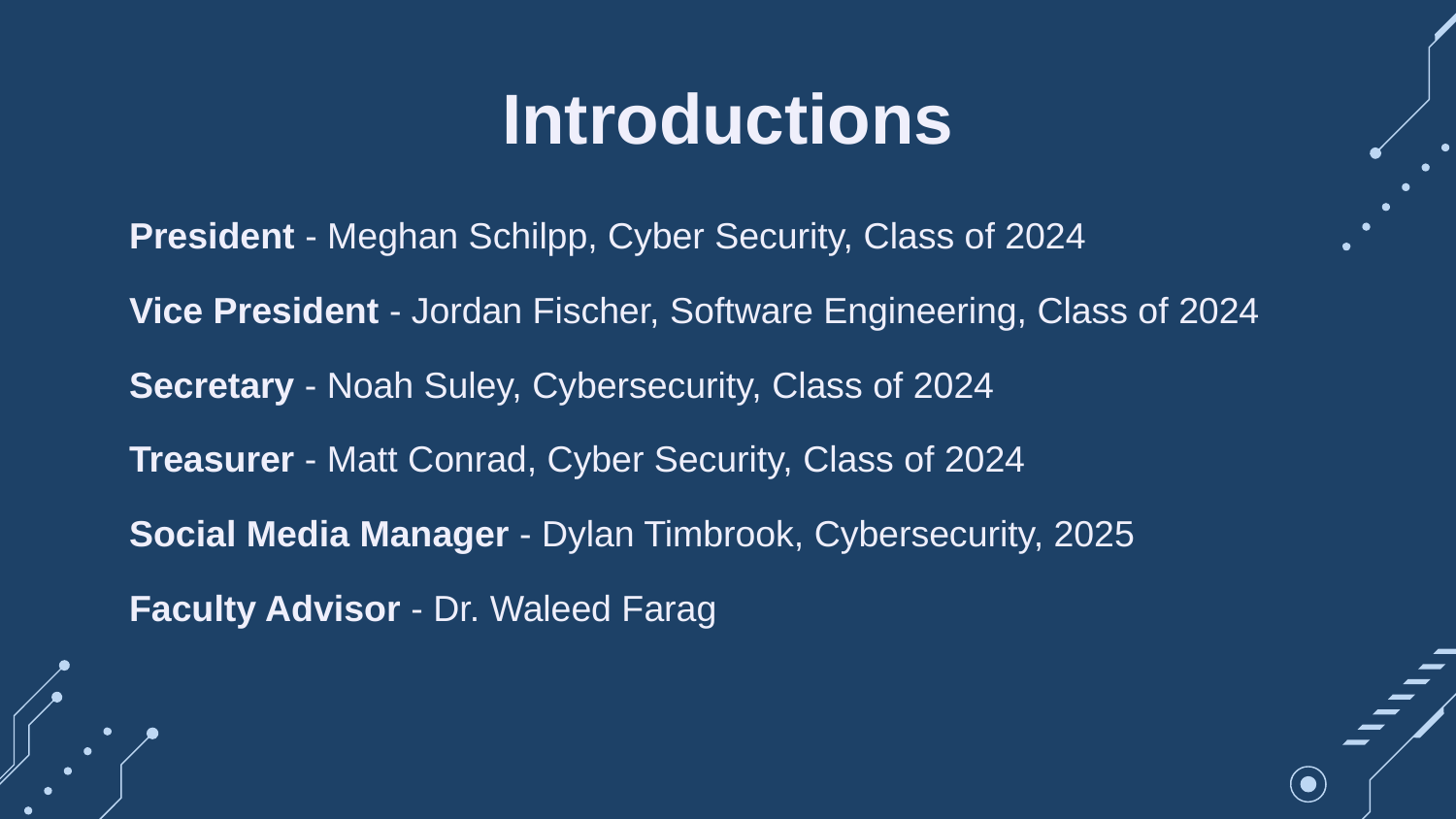

# Introductions
President - Meghan Schilpp, Cyber Security, Class of 2024
Vice President - Jordan Fischer, Software Engineering, Class of 2024
Secretary - Noah Suley, Cybersecurity, Class of 2024
Treasurer - Matt Conrad, Cyber Security, Class of 2024
Social Media Manager - Dylan Timbrook, Cybersecurity, 2025
Faculty Advisor - Dr. Waleed Farag